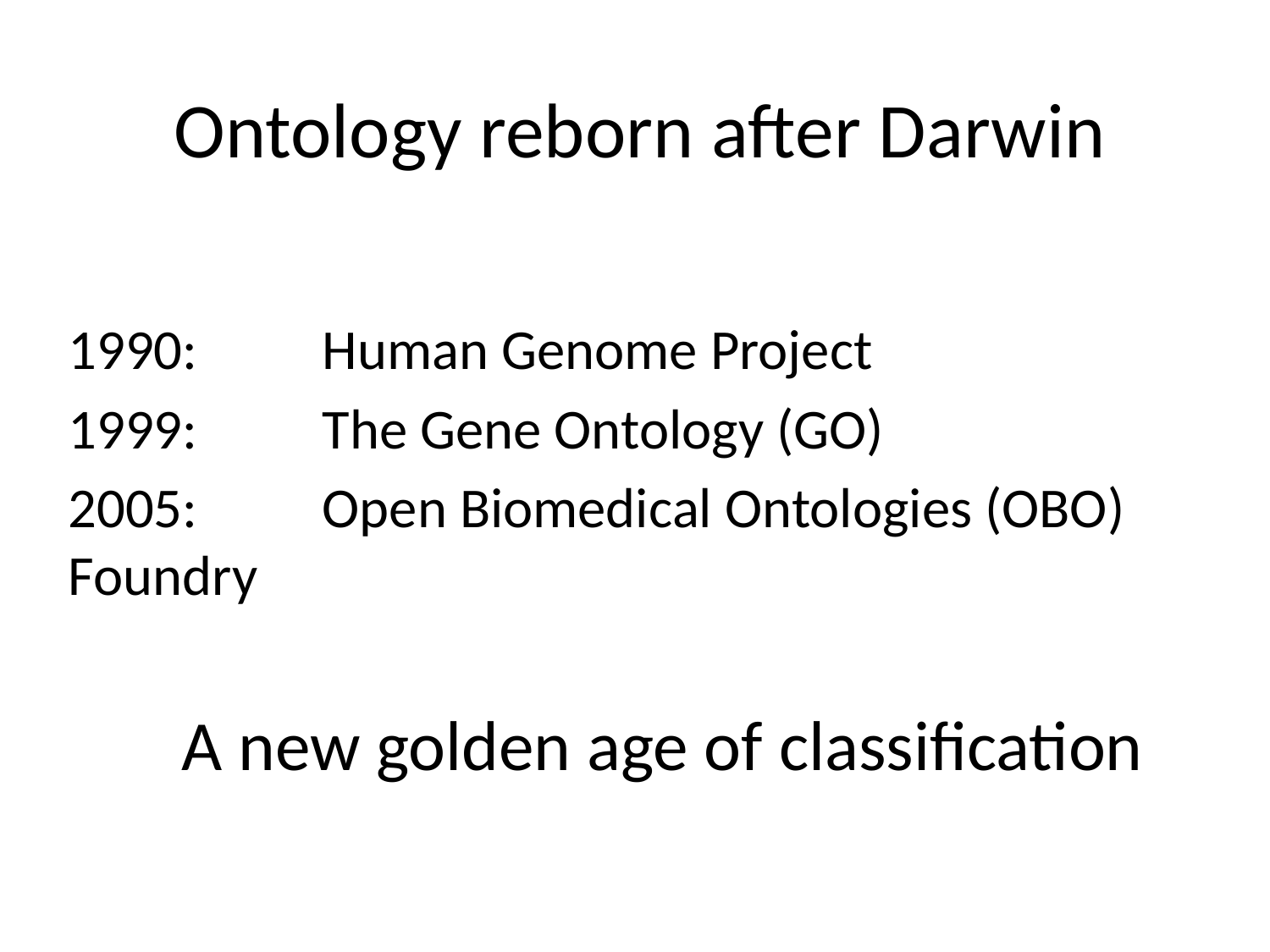

# Ontology reborn after Darwin
1990: 	Human Genome Project
1999: 	The Gene Ontology (GO)
2005: 	Open Biomedical Ontologies (OBO) Foundry

A new golden age of classification

21